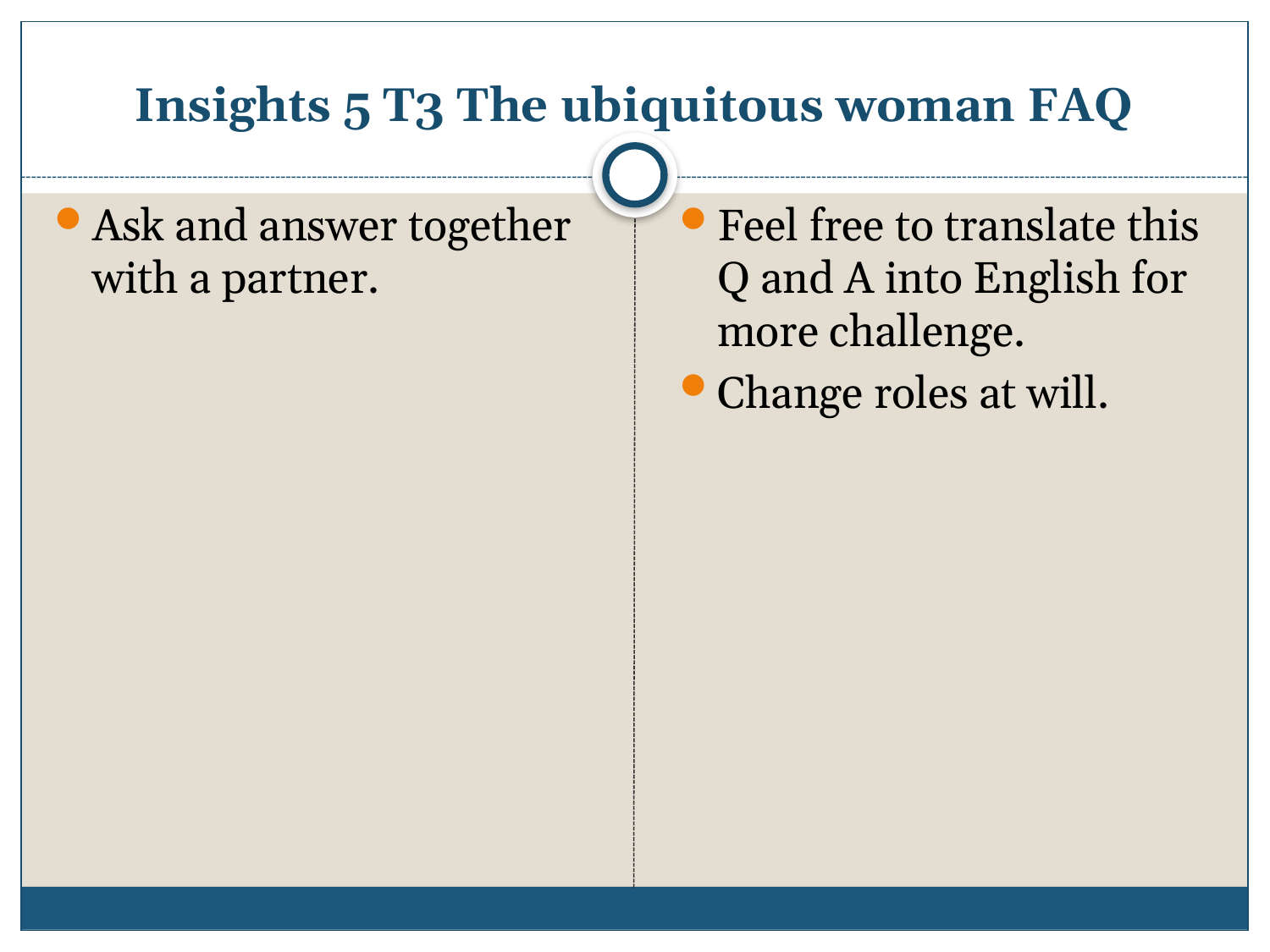

# Insights 5 T3 The ubiquitous woman FAQ
Ask and answer together with a partner.
Feel free to translate this Q and A into English for more challenge.
Change roles at will.